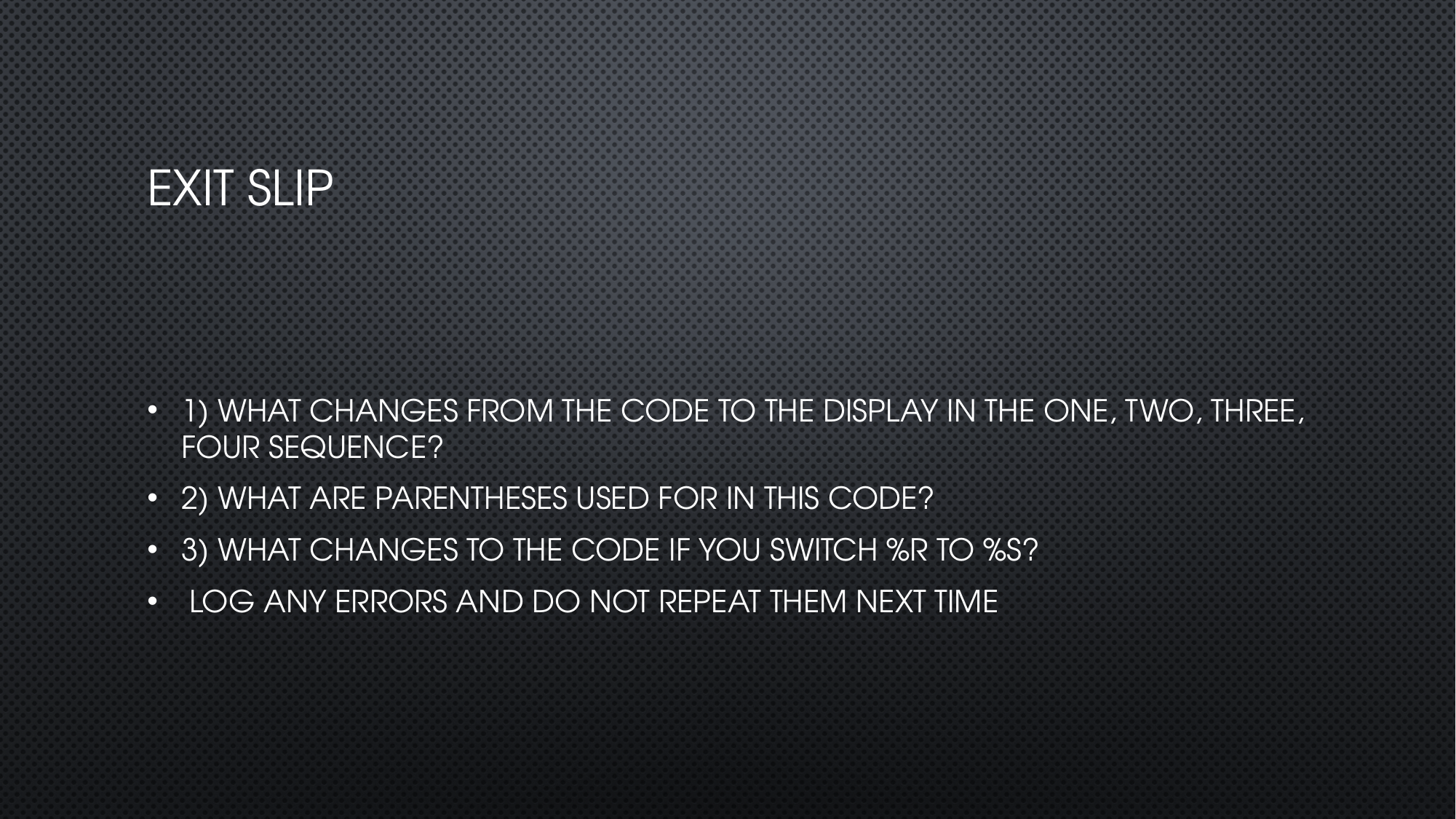

# Exit Slip
1) What changes from the code to the display in the one, two, three, four sequence?
2) What are parentheses used for in this code?
3) What changes to the code if you switch %r to %s?
 Log any errors and do not repeat them next time